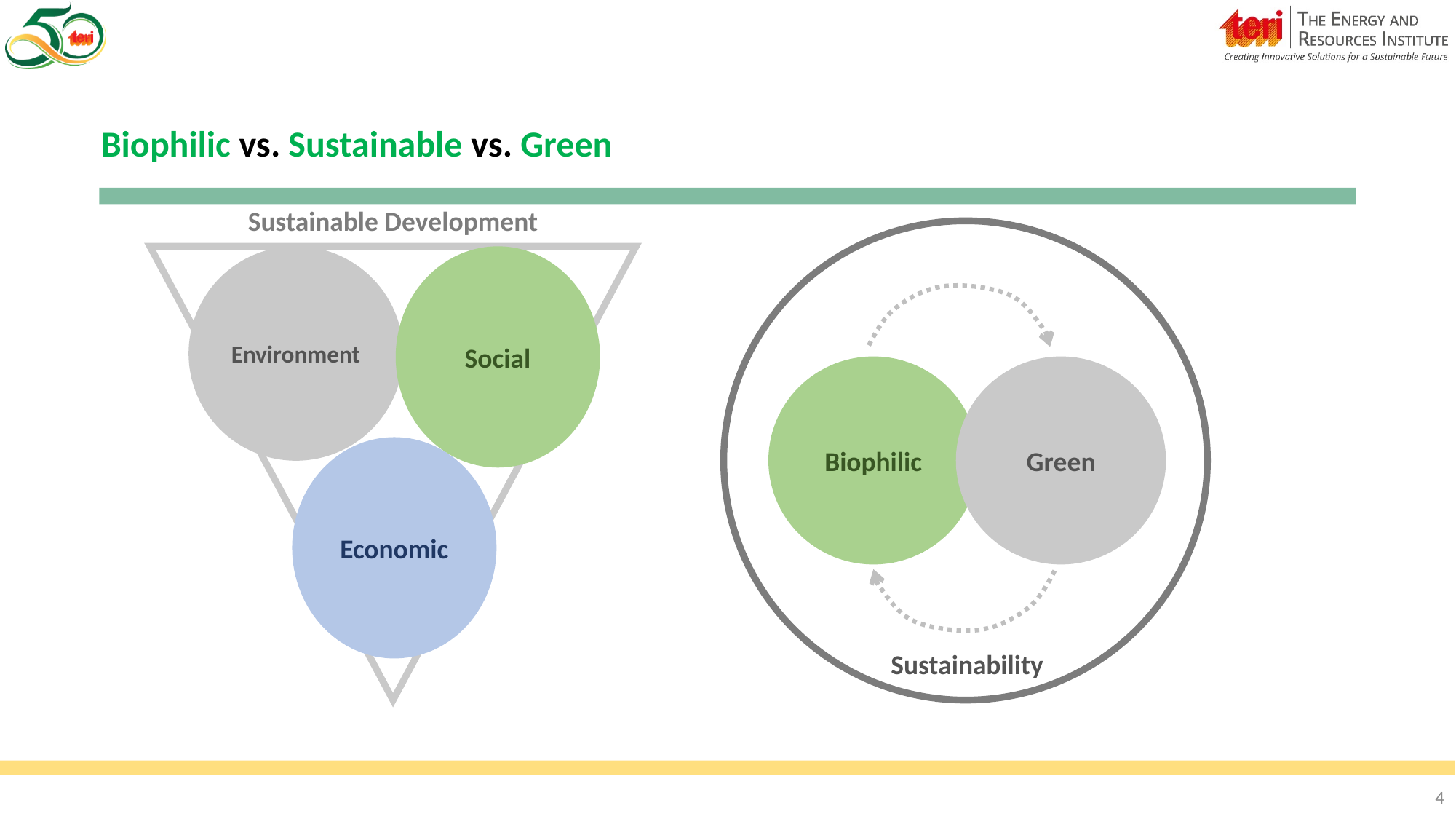

Biophilic vs. Sustainable vs. Green
Sustainable Development

Environment
Social
Economic

Biophilic
Green
Sustainability

4